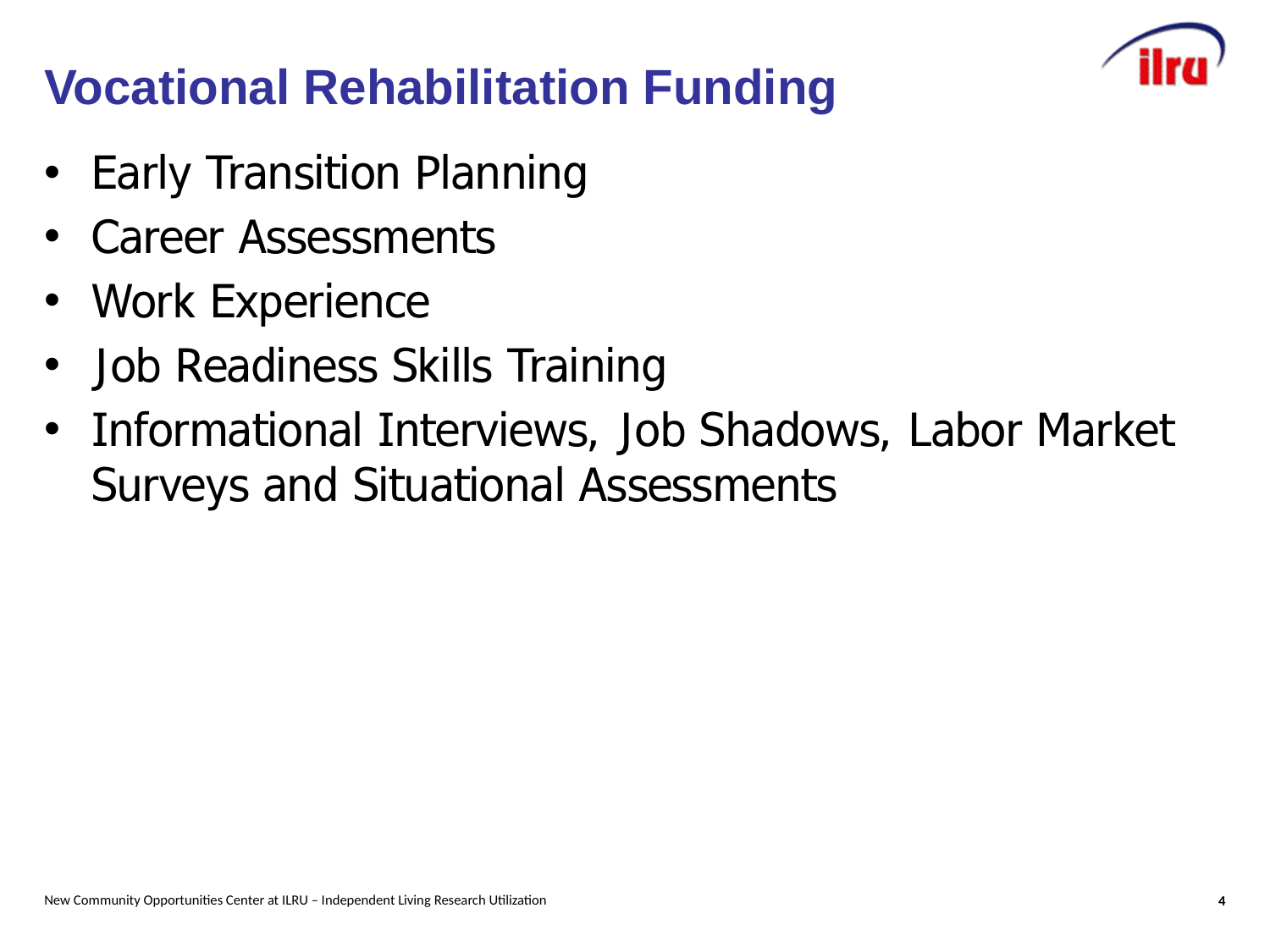

# Vocational Rehabilitation Funding
Early Transition Planning
Career Assessments
Work Experience
Job Readiness Skills Training
Informational Interviews, Job Shadows, Labor Market Surveys and Situational Assessments

New Community Opportunities Center at ILRU – Independent Living Research Utilization
4